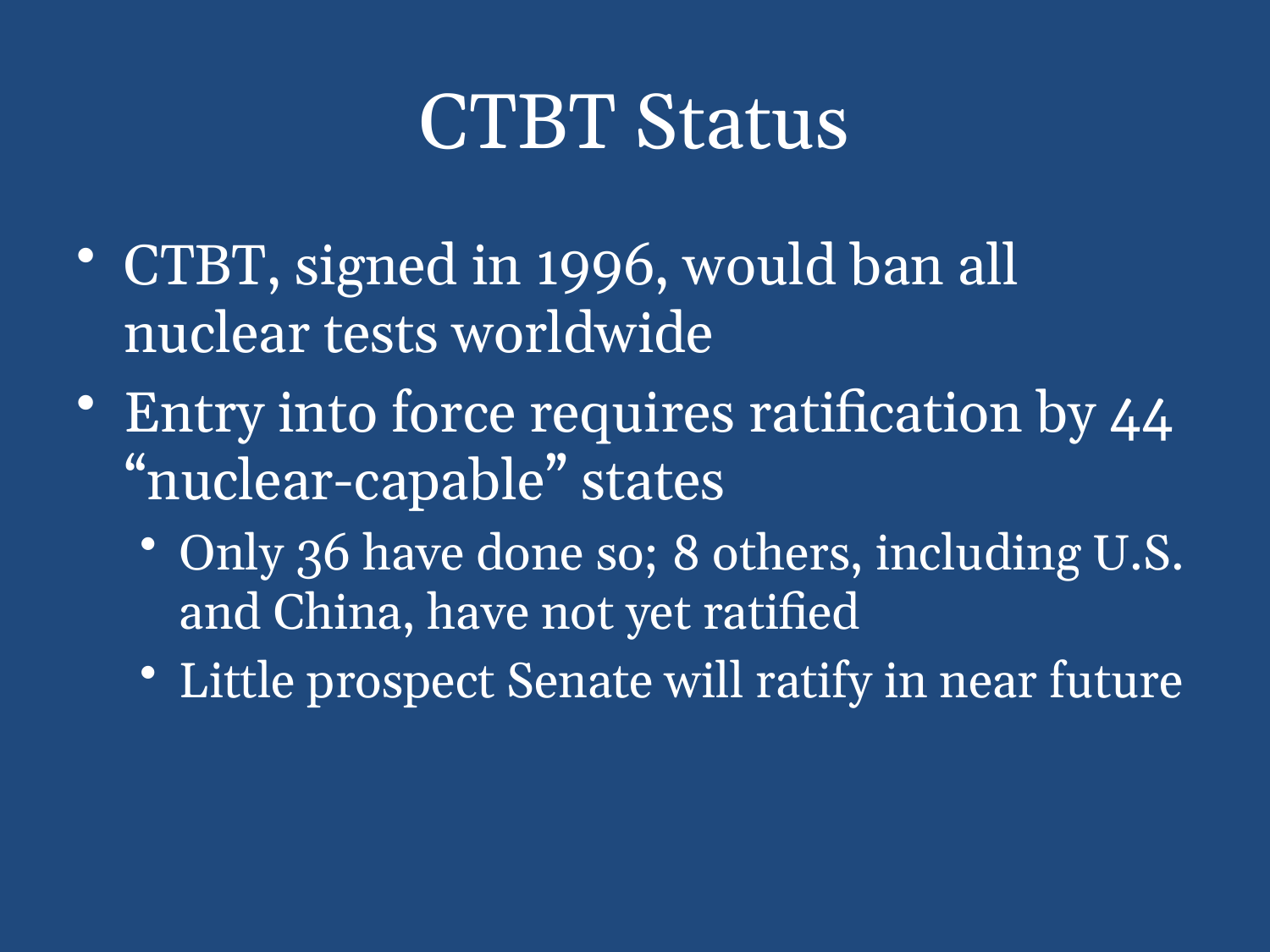

# CTBT Status
CTBT, signed in 1996, would ban all nuclear tests worldwide
Entry into force requires ratification by 44 “nuclear-capable” states
Only 36 have done so; 8 others, including U.S. and China, have not yet ratified
Little prospect Senate will ratify in near future